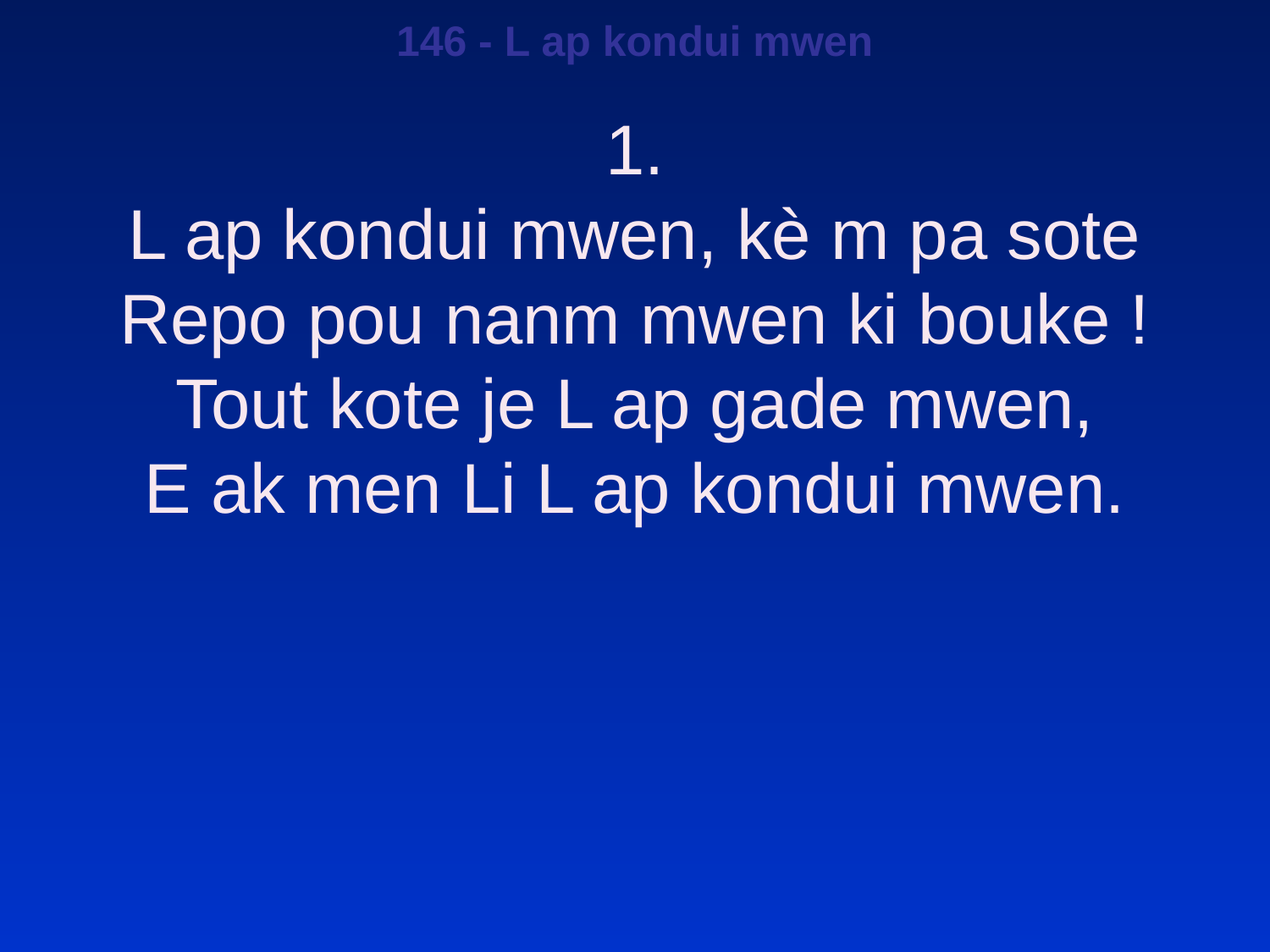

146 - L ap kondui mwen
1.
L ap kondui mwen, kè m pa sote
Repo pou nanm mwen ki bouke !
Tout kote je L ap gade mwen,
E ak men Li L ap kondui mwen.